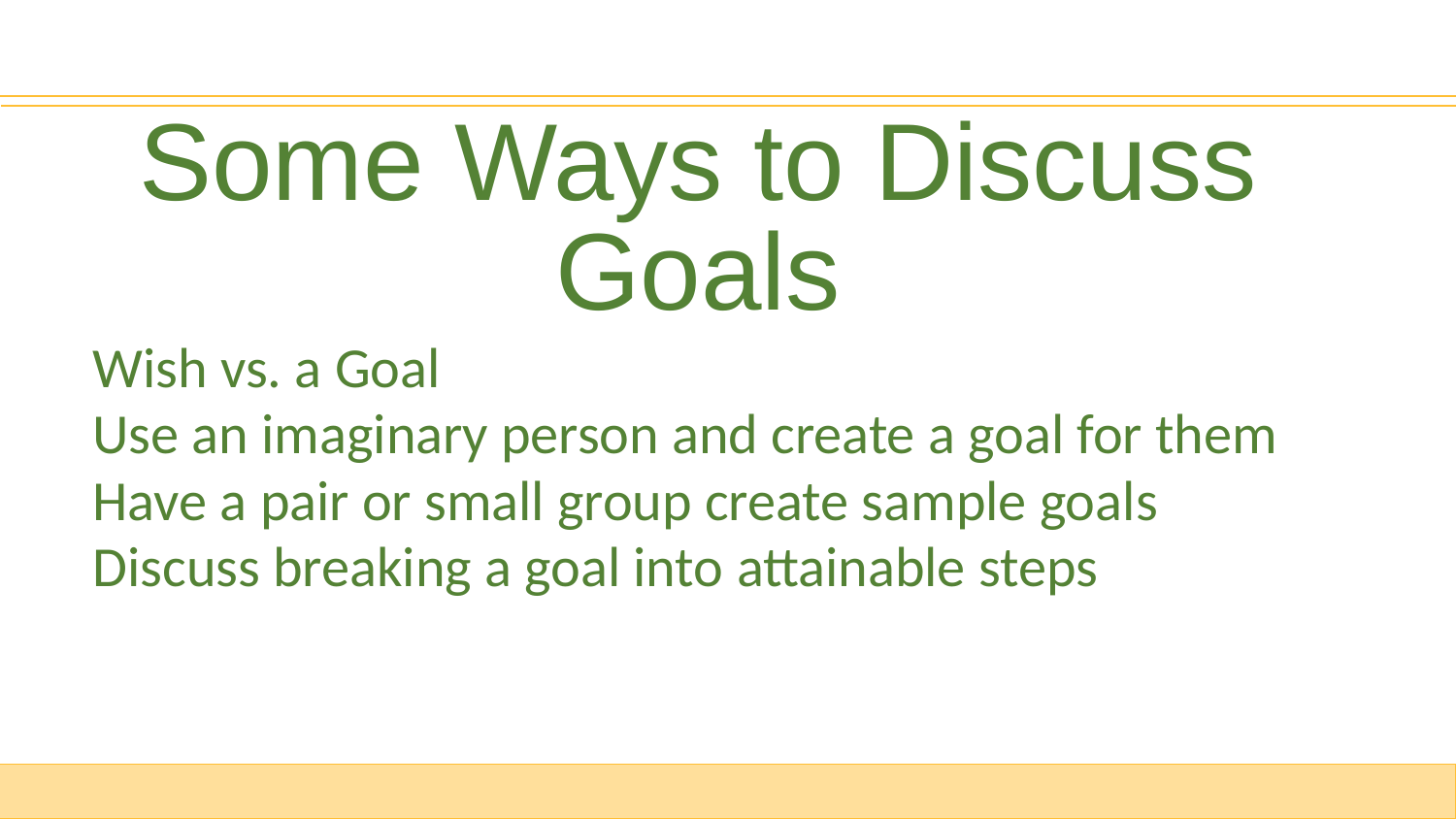

Some Ways to Discuss Goals
Wish vs. a Goal
Use an imaginary person and create a goal for them
Have a pair or small group create sample goals
Discuss breaking a goal into attainable steps